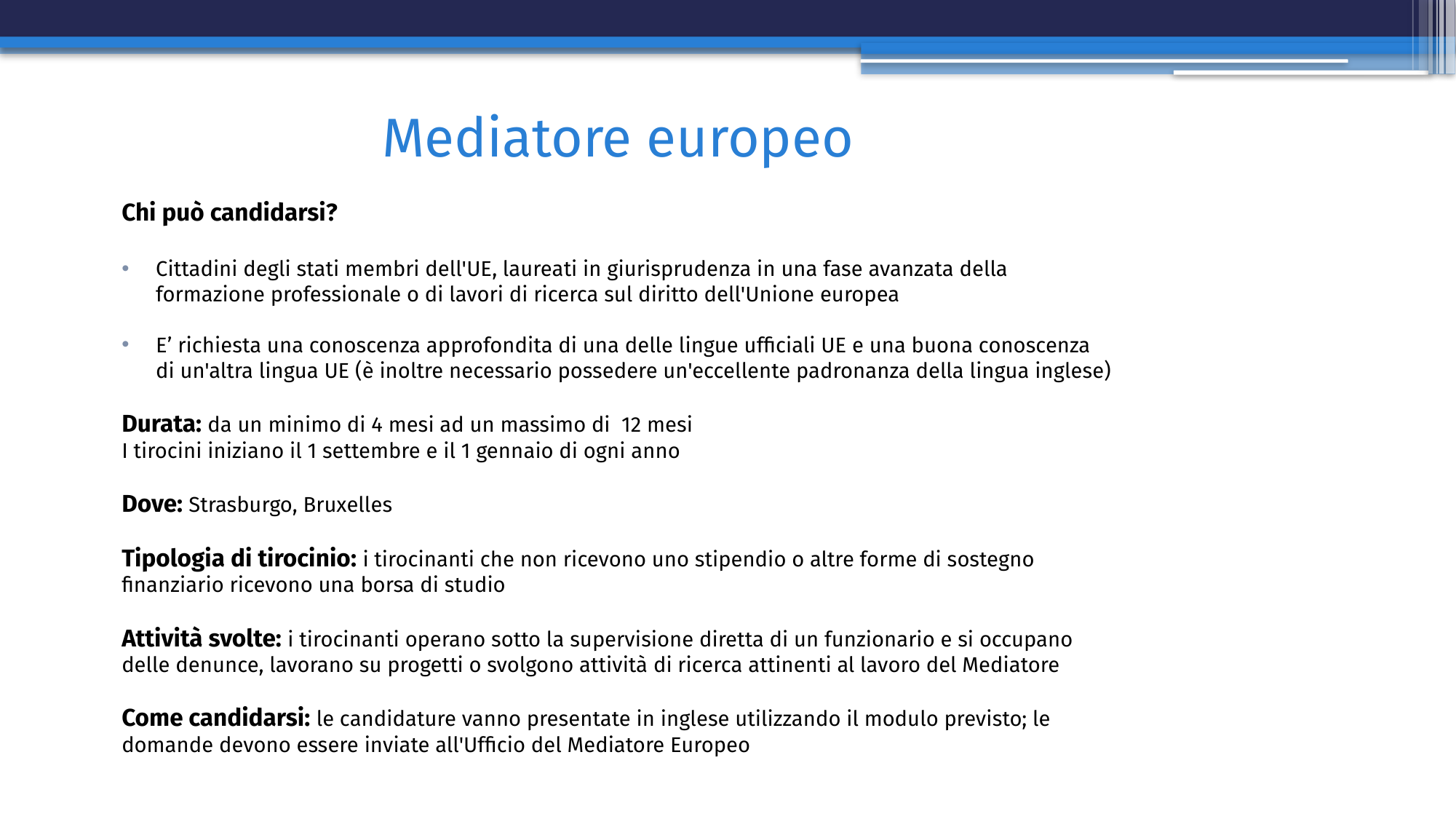

Mediatore europeo

Chi può candidarsi?

Cittadini degli stati membri dell'UE, laureati in giurisprudenza in una fase avanzata della formazione professionale o di lavori di ricerca sul diritto dell'Unione europea

E’ richiesta una conoscenza approfondita di una delle lingue ufficiali UE e una buona conoscenza di un'altra lingua UE (è inoltre necessario possedere un'eccellente padronanza della lingua inglese)

Durata: da un minimo di 4 mesi ad un massimo di  12 mesi
I tirocini iniziano il 1 settembre e il 1 gennaio di ogni anno

Dove: Strasburgo, Bruxelles

Tipologia di tirocinio: i tirocinanti che non ricevono uno stipendio o altre forme di sostegno finanziario ricevono una borsa di studio
Attività svolte: i tirocinanti operano sotto la supervisione diretta di un funzionario e si occupano delle denunce, lavorano su progetti o svolgono attività di ricerca attinenti al lavoro del Mediatore

Come candidarsi: le candidature vanno presentate in inglese utilizzando il modulo previsto; le domande devono essere inviate all'Ufficio del Mediatore Europeo